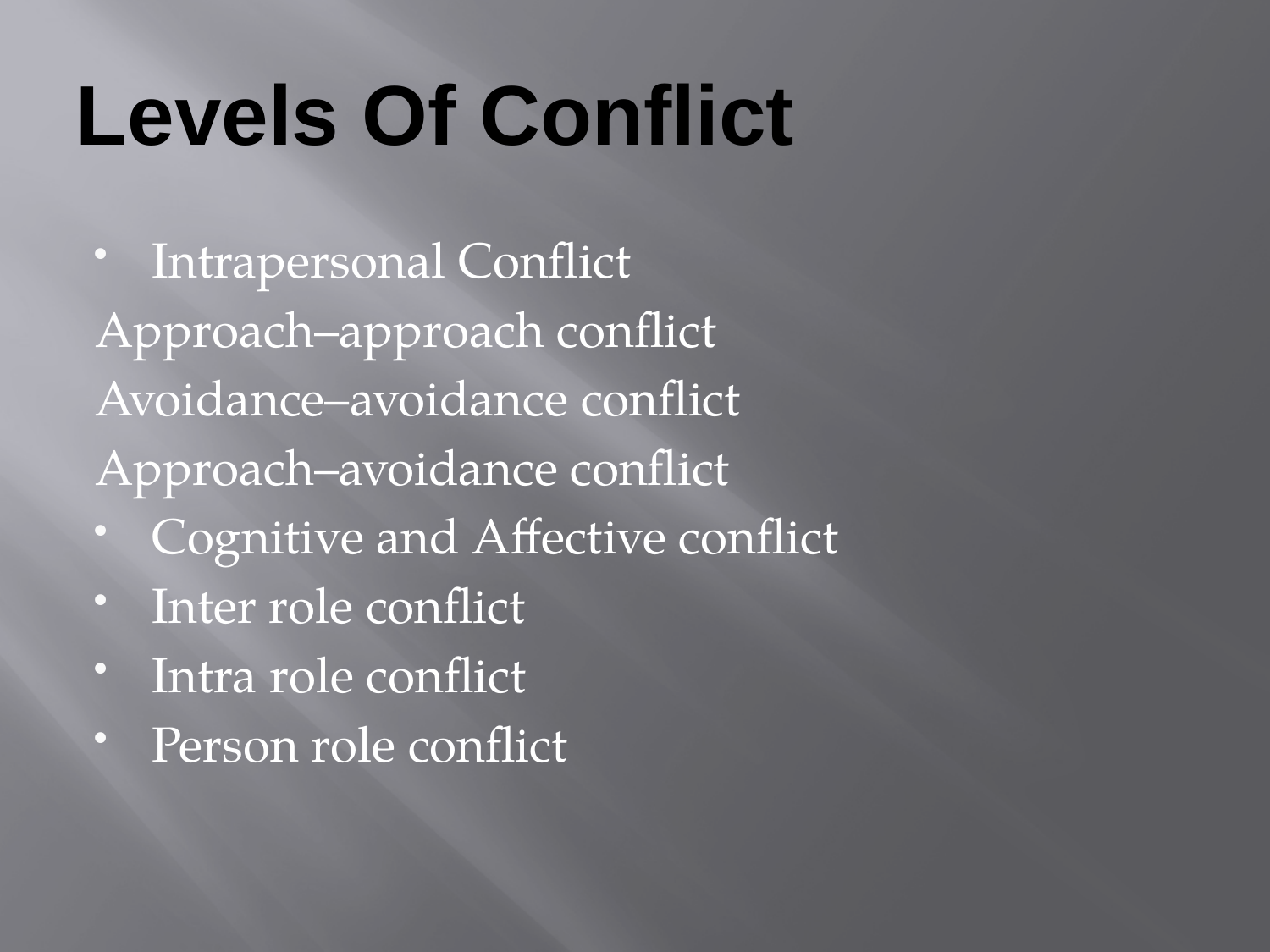

# Levels Of Conflict
Intrapersonal Conflict
Approach–approach conflict
Avoidance–avoidance conflict
Approach–avoidance conflict
Cognitive and Affective conflict
Inter role conflict
Intra role conflict
Person role conflict